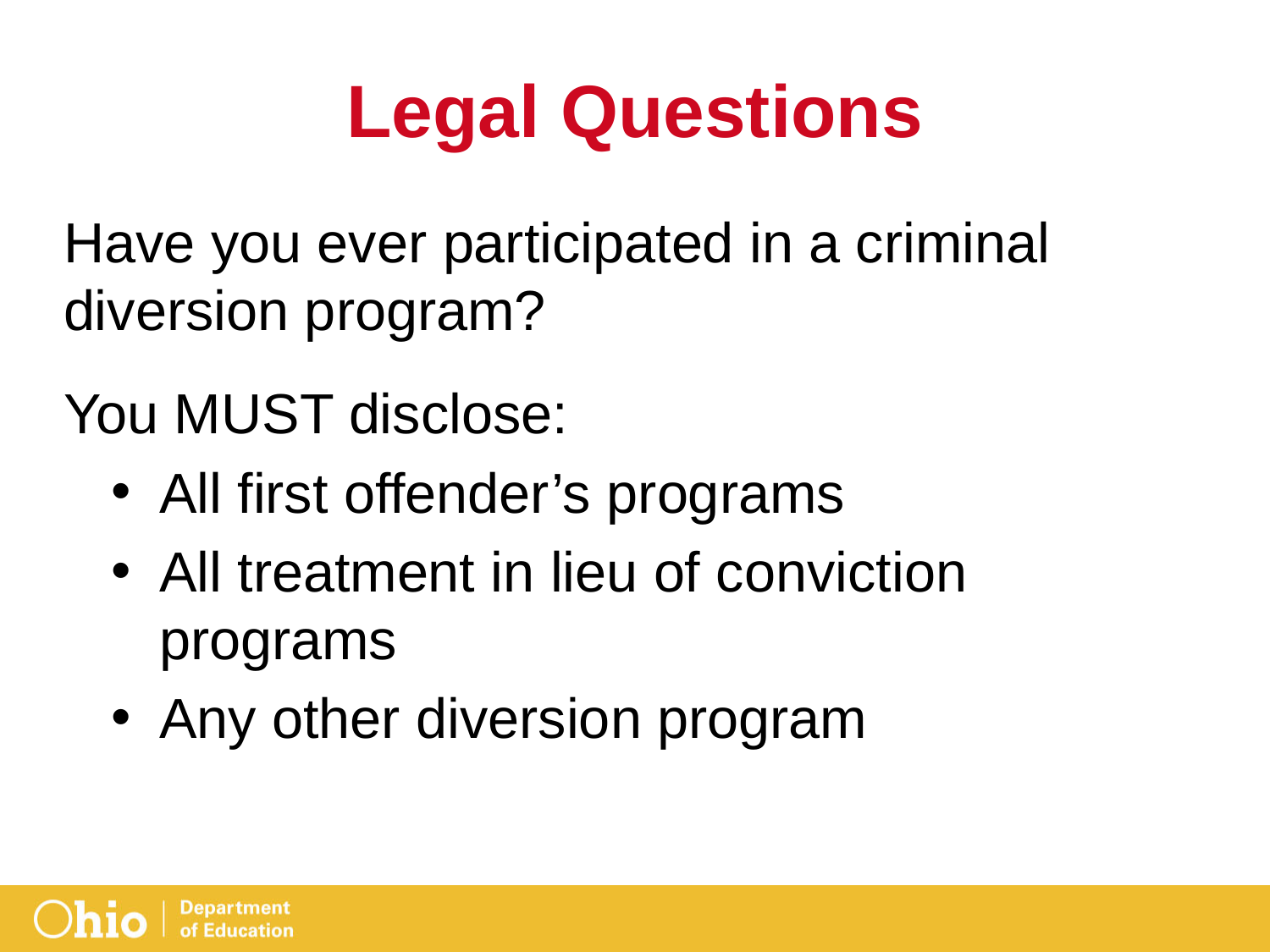

# Legal Questions
Have you ever participated in a criminal diversion program?

You MUST disclose:
All first offender’s programs
All treatment in lieu of conviction programs
Any other diversion program